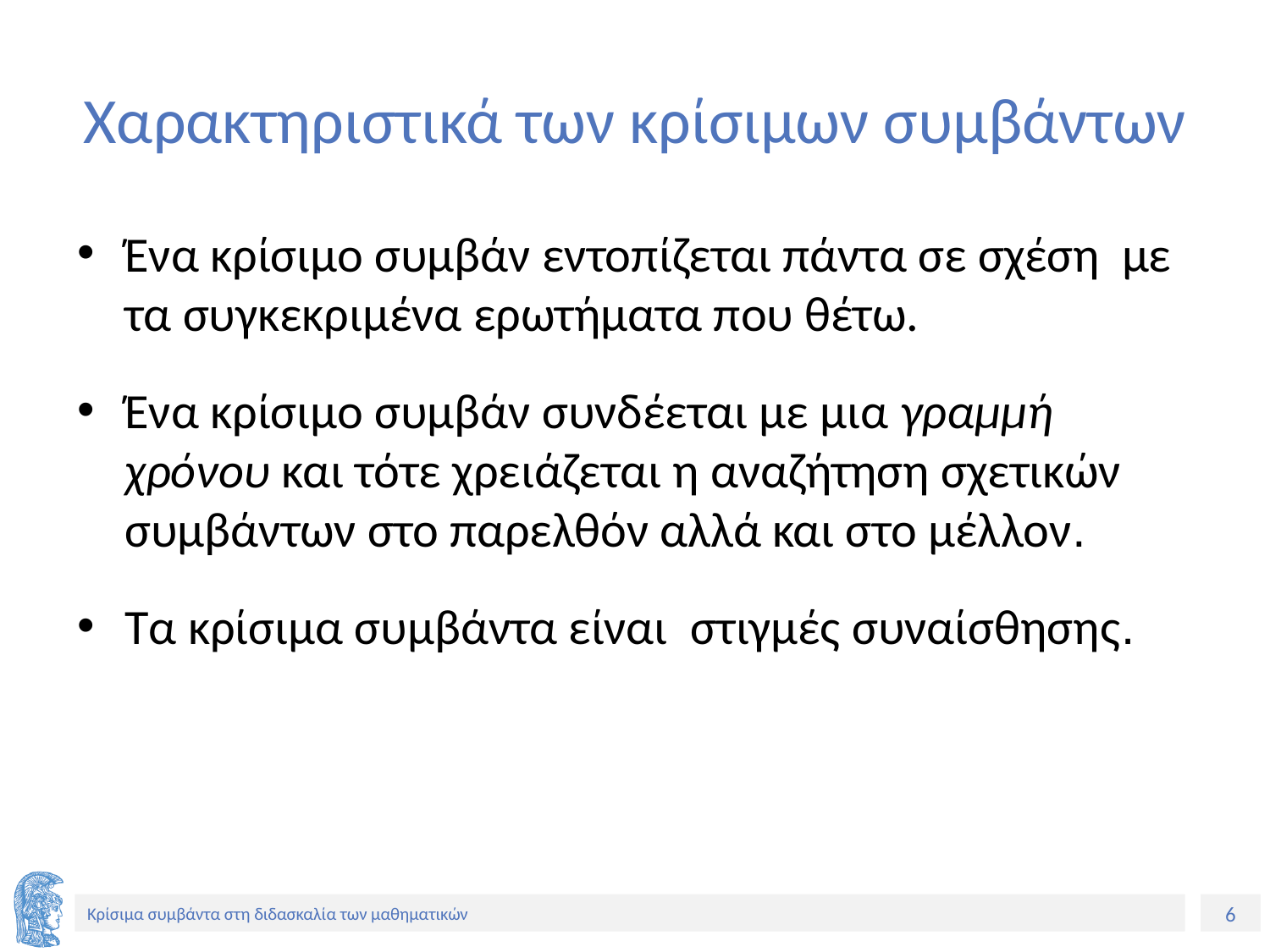

# Χαρακτηριστικά των κρίσιμων συμβάντων
Ένα κρίσιμο συμβάν εντοπίζεται πάντα σε σχέση  με  τα συγκεκριμένα ερωτήματα που θέτω.
Ένα κρίσιμο συμβάν συνδέεται με μια γραμμή χρόνου και τότε χρειάζεται η αναζήτηση σχετικών συμβάντων στο παρελθόν αλλά και στο μέλλον.
Τα κρίσιμα συμβάντα είναι  στιγμές συναίσθησης.